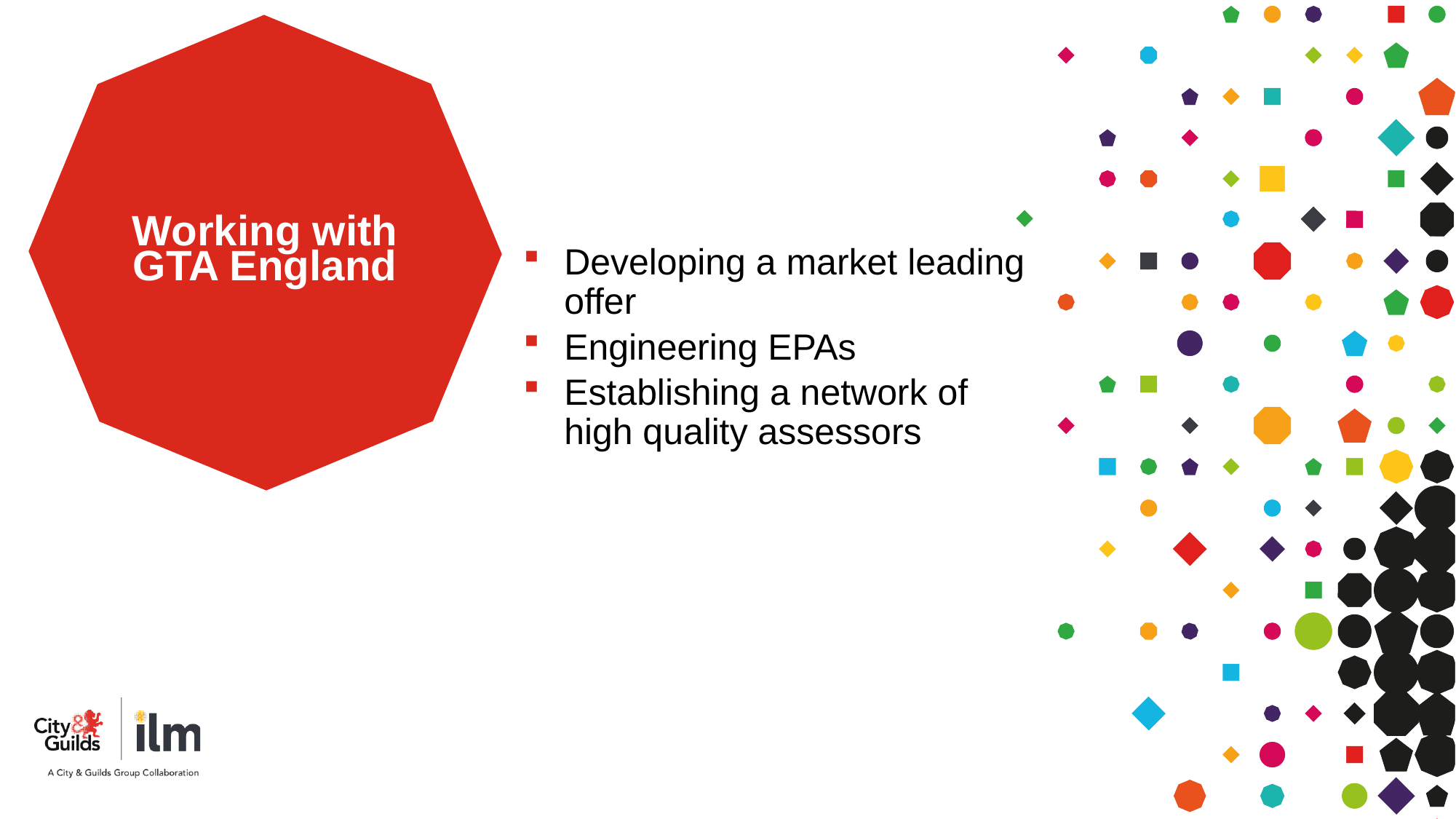

Working with GTA England

Developing a market leading offer
Engineering EPAs
Establishing a network of high quality assessors